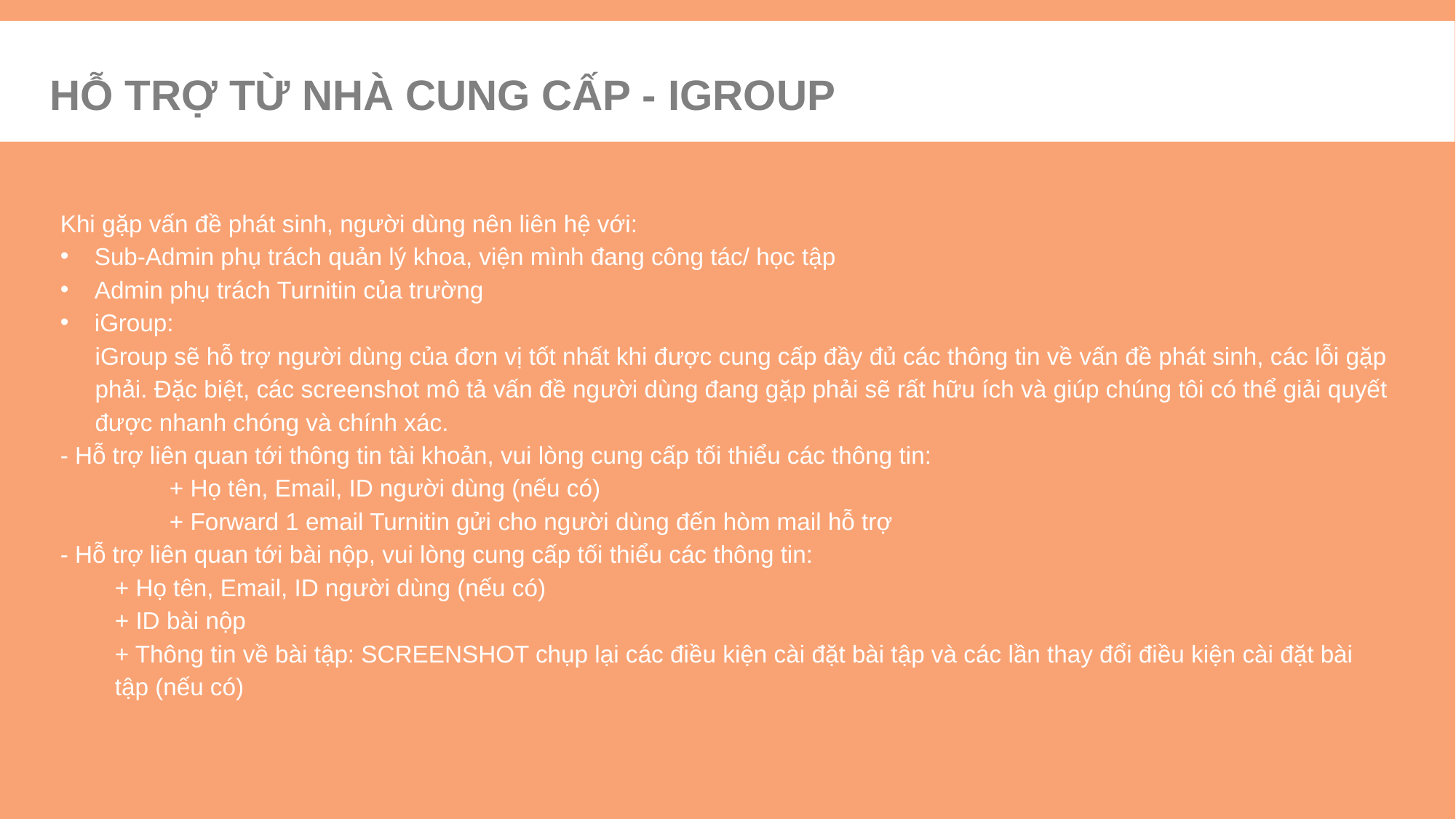

HỖ TRỢ TỪ NHÀ CUNG CẤP - IGROUP
Khi gặp vấn đề phát sinh, người dùng nên liên hệ với:
Sub-Admin phụ trách quản lý khoa, viện mình đang công tác/ học tập
Admin phụ trách Turnitin của trường
iGroup:
iGroup sẽ hỗ trợ người dùng của đơn vị tốt nhất khi được cung cấp đầy đủ các thông tin về vấn đề phát sinh, các lỗi gặp phải. Đặc biệt, các screenshot mô tả vấn đề người dùng đang gặp phải sẽ rất hữu ích và giúp chúng tôi có thể giải quyết được nhanh chóng và chính xác.
- Hỗ trợ liên quan tới thông tin tài khoản, vui lòng cung cấp tối thiểu các thông tin:
	+ Họ tên, Email, ID người dùng (nếu có)
	+ Forward 1 email Turnitin gửi cho người dùng đến hòm mail hỗ trợ
- Hỗ trợ liên quan tới bài nộp, vui lòng cung cấp tối thiểu các thông tin:
+ Họ tên, Email, ID người dùng (nếu có)
+ ID bài nộp
+ Thông tin về bài tập: SCREENSHOT chụp lại các điều kiện cài đặt bài tập và các lần thay đổi điều kiện cài đặt bài tập (nếu có)